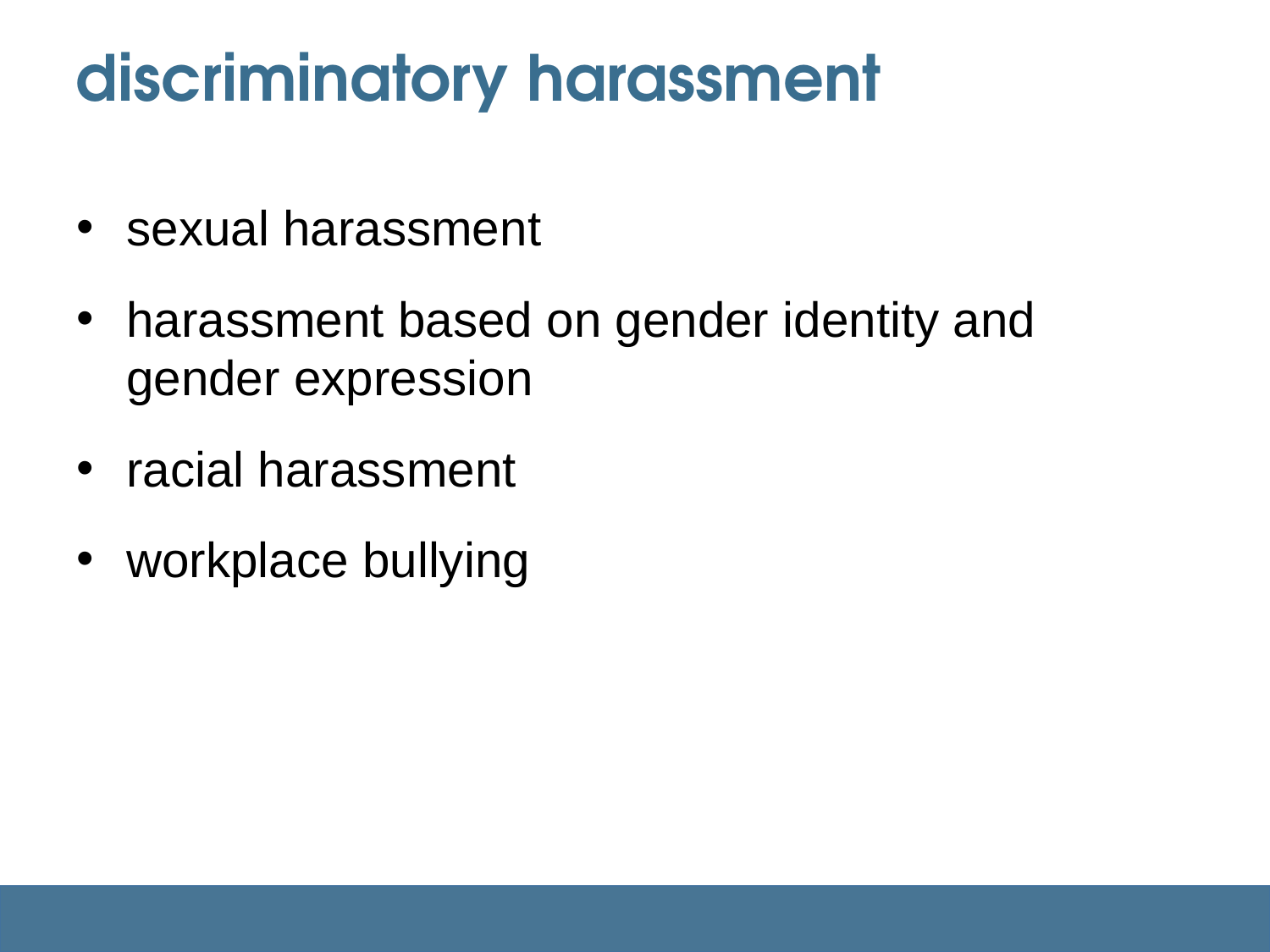

discriminatory harassment
sexual harassment
harassment based on gender identity and gender expression
racial harassment
workplace bullying